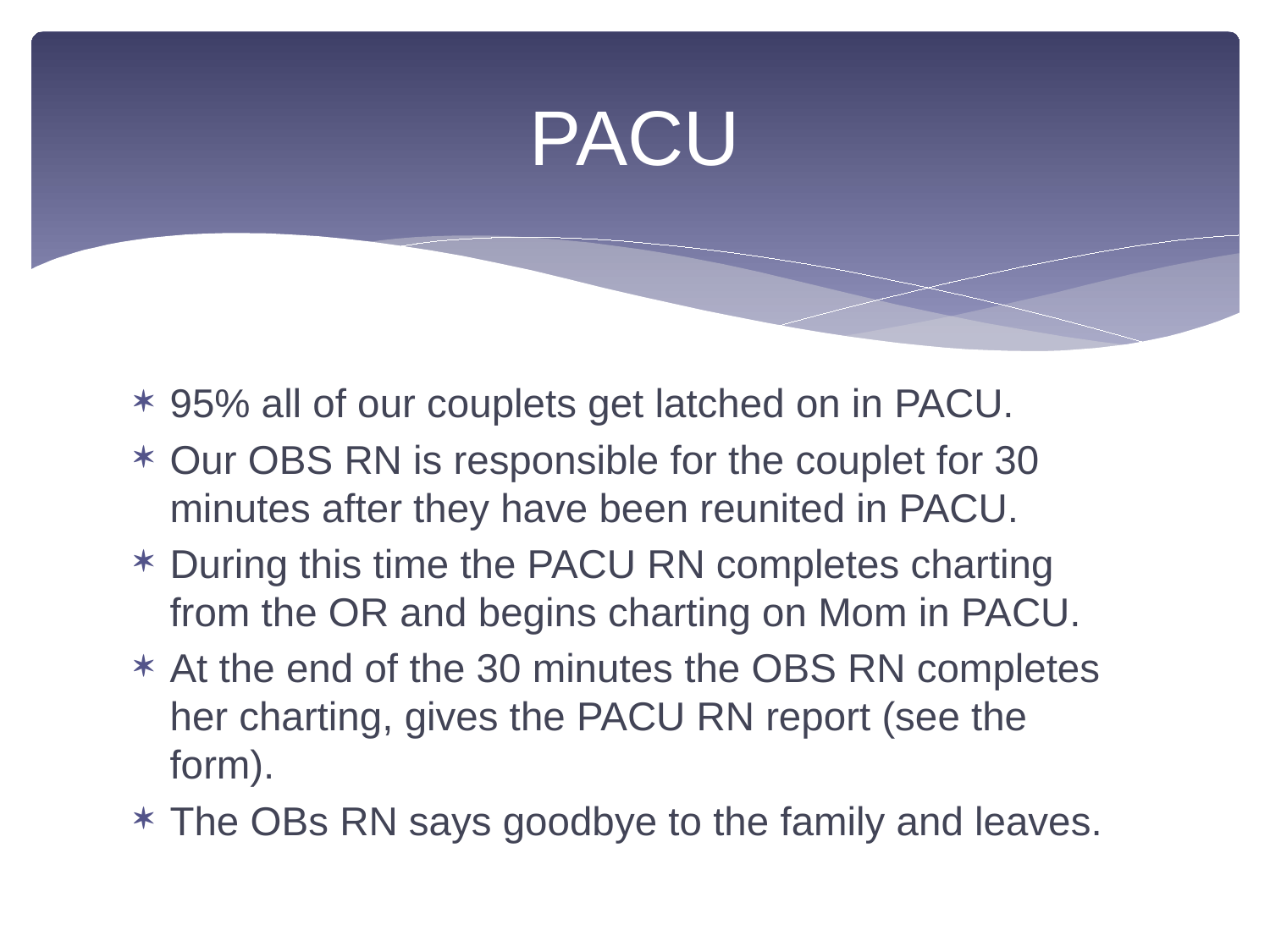

# PACU
95% all of our couplets get latched on in PACU.
Our OBS RN is responsible for the couplet for 30 minutes after they have been reunited in PACU.
During this time the PACU RN completes charting from the OR and begins charting on Mom in PACU.
At the end of the 30 minutes the OBS RN completes her charting, gives the PACU RN report (see the form).
The OBs RN says goodbye to the family and leaves.